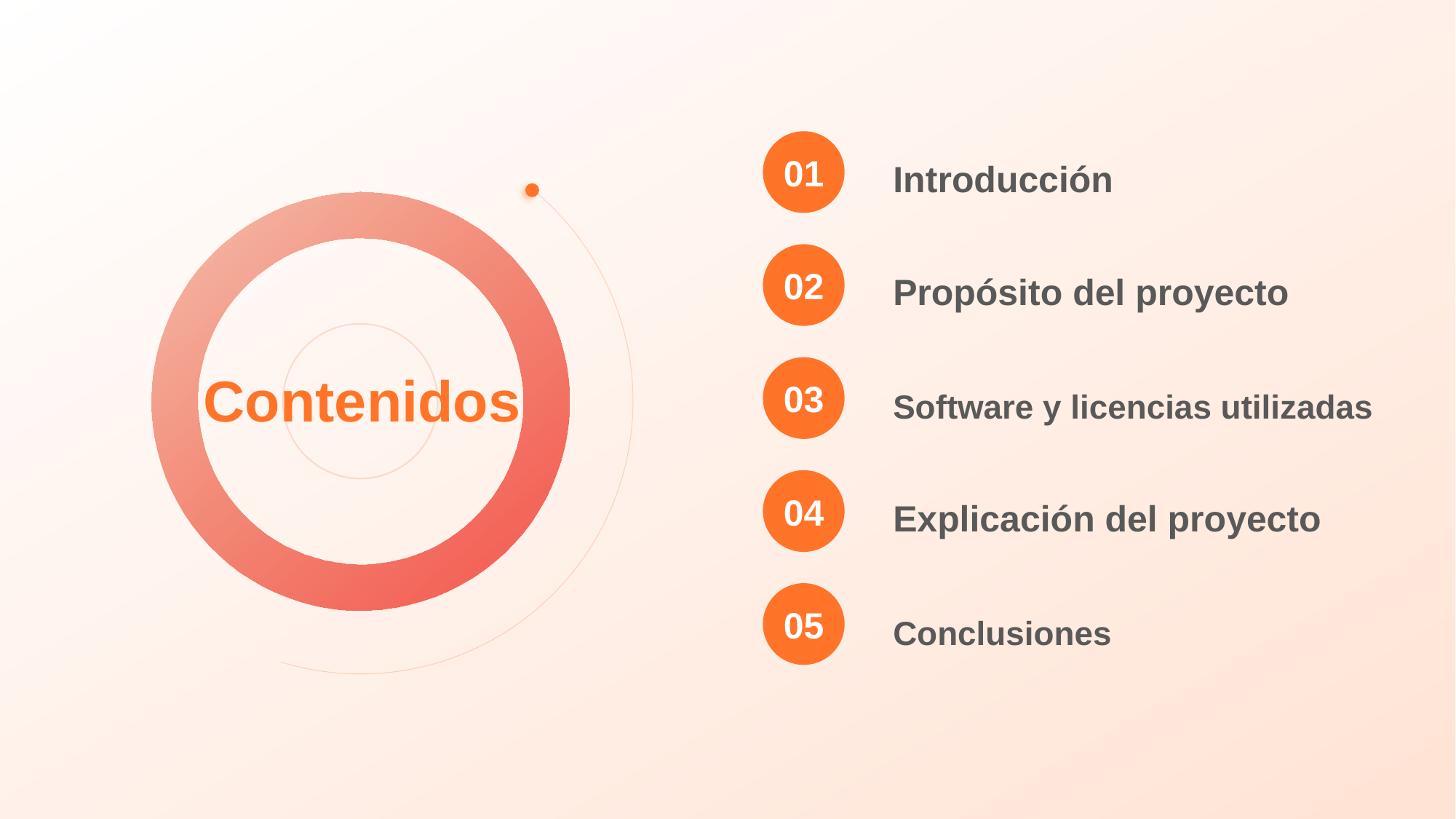

01
Introducción
02
Propósito del proyecto
03
Contenidos
Software y licencias utilizadas
04
Explicación del proyecto
05
Conclusiones